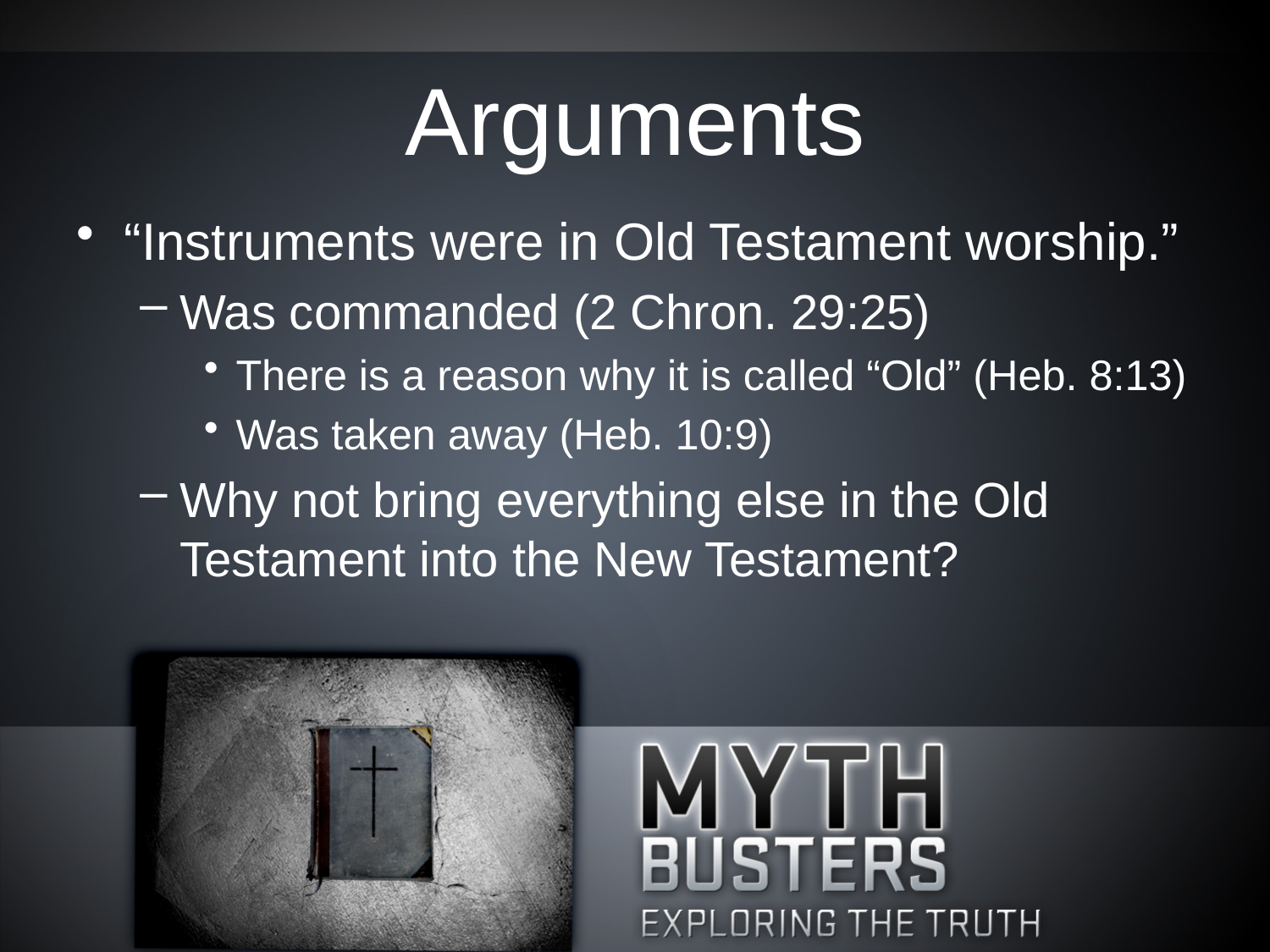

# Arguments
“Instruments were in Old Testament worship.”
Was commanded (2 Chron. 29:25)
There is a reason why it is called “Old” (Heb. 8:13)
Was taken away (Heb. 10:9)
Why not bring everything else in the Old Testament into the New Testament?